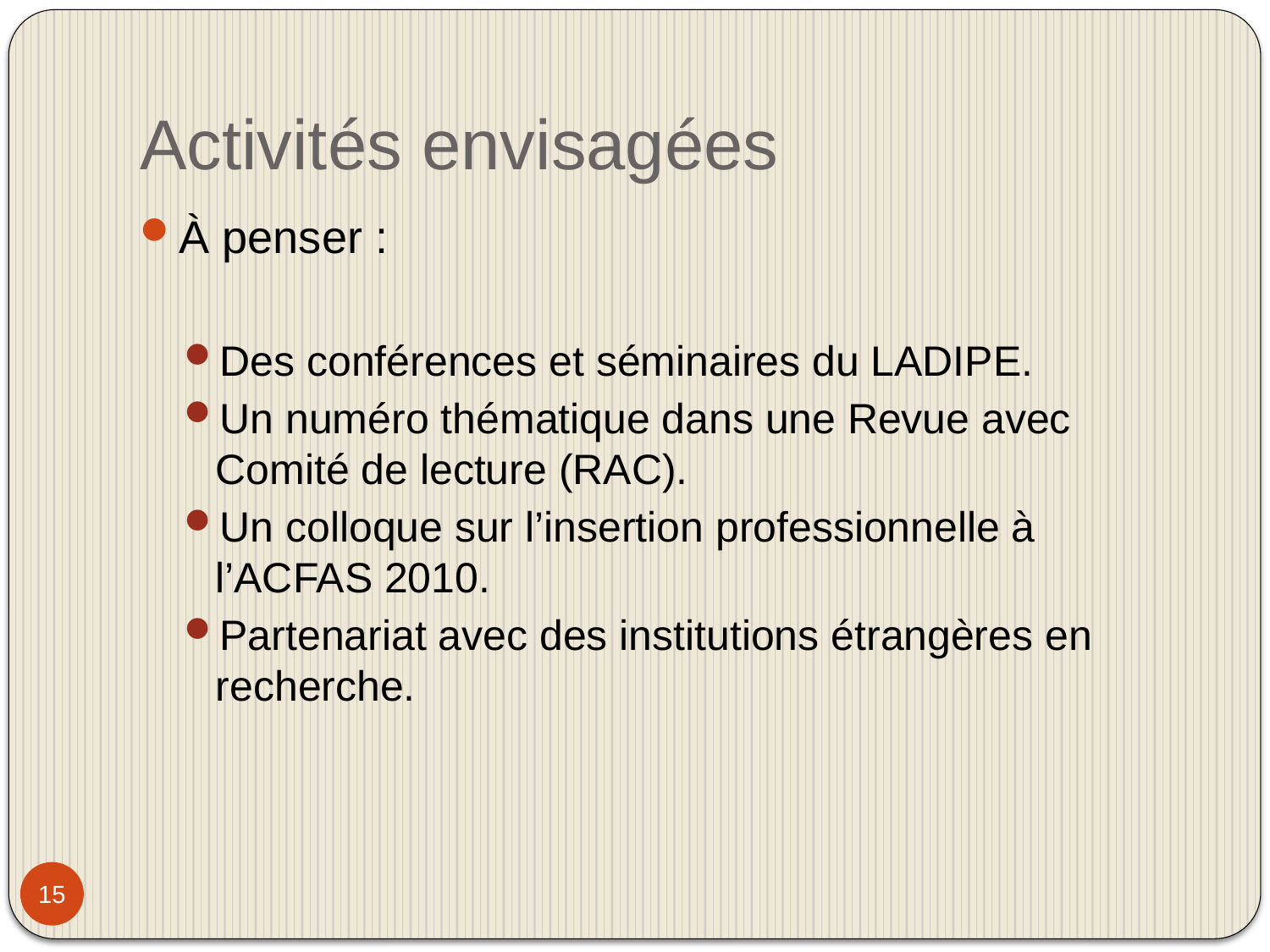

# Activités envisagées
À penser :

Des conférences et séminaires du LADIPE.
Un numéro thématique dans une Revue avec Comité de lecture (RAC).
Un colloque sur l’insertion professionnelle à l’ACFAS 2010.
Partenariat avec des institutions étrangères en recherche.

15